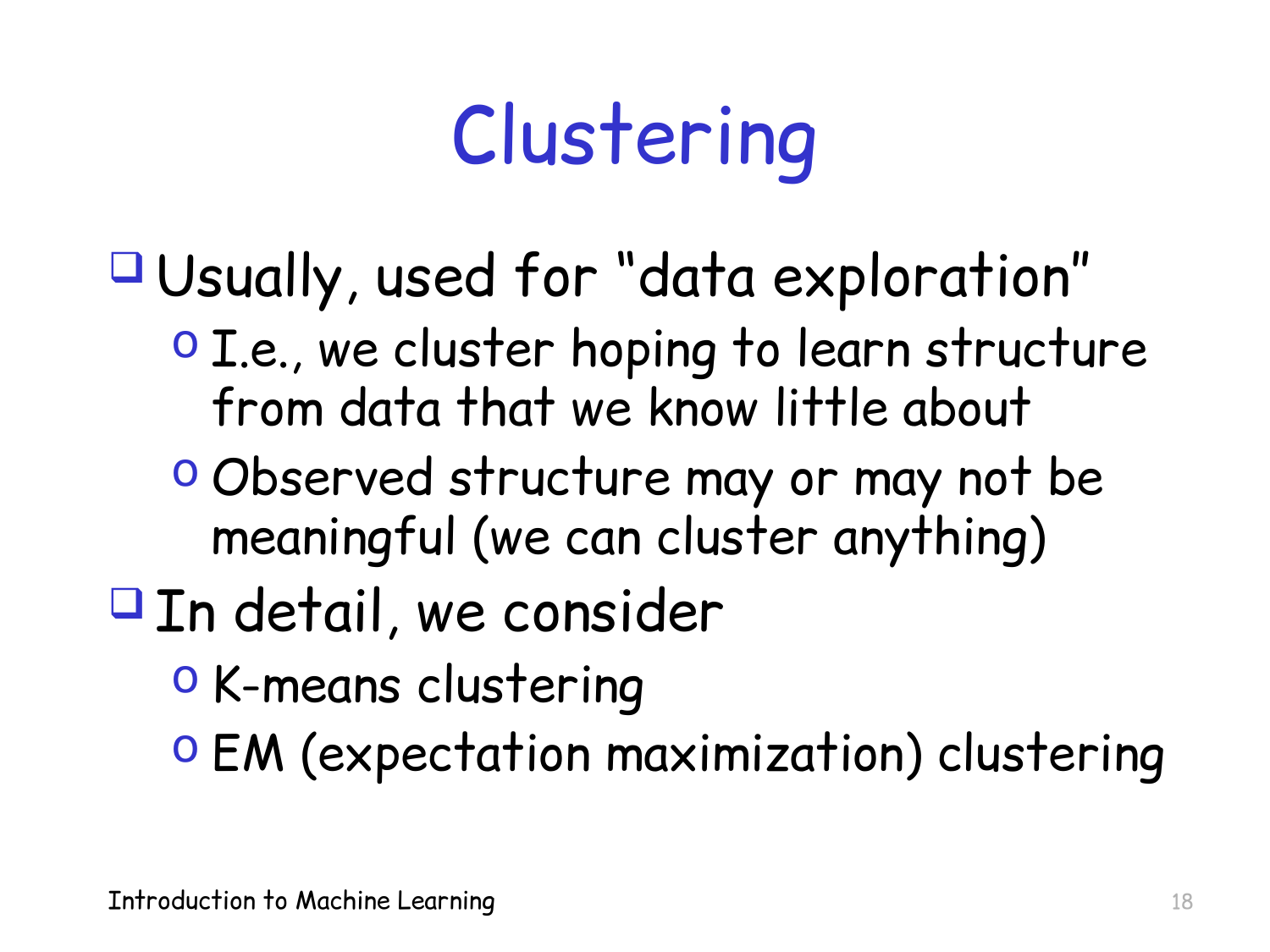

# Clustering
Usually, used for “data exploration”
I.e., we cluster hoping to learn structure from data that we know little about
Observed structure may or may not be meaningful (we can cluster anything)
In detail, we consider
K-means clustering
EM (expectation maximization) clustering
Introduction to Machine Learning
18